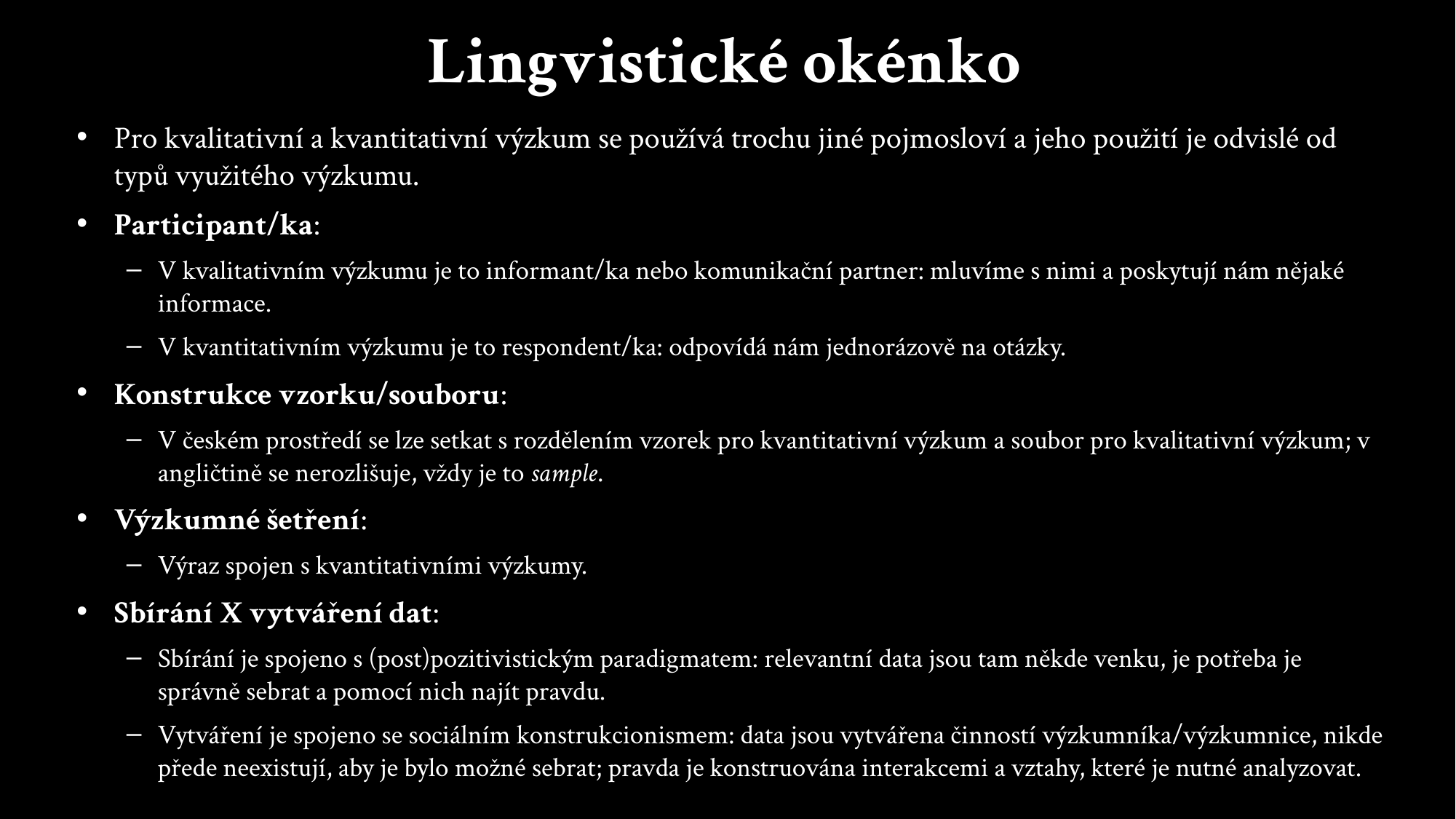

# Lingvistické okénko
Pro kvalitativní a kvantitativní výzkum se používá trochu jiné pojmosloví a jeho použití je odvislé od typů využitého výzkumu.
Participant/ka:
V kvalitativním výzkumu je to informant/ka nebo komunikační partner: mluvíme s nimi a poskytují nám nějaké informace.
V kvantitativním výzkumu je to respondent/ka: odpovídá nám jednorázově na otázky.
Konstrukce vzorku/souboru:
V českém prostředí se lze setkat s rozdělením vzorek pro kvantitativní výzkum a soubor pro kvalitativní výzkum; v angličtině se nerozlišuje, vždy je to sample.
Výzkumné šetření:
Výraz spojen s kvantitativními výzkumy.
Sbírání X vytváření dat:
Sbírání je spojeno s (post)pozitivistickým paradigmatem: relevantní data jsou tam někde venku, je potřeba je správně sebrat a pomocí nich najít pravdu.
Vytváření je spojeno se sociálním konstrukcionismem: data jsou vytvářena činností výzkumníka/výzkumnice, nikde přede neexistují, aby je bylo možné sebrat; pravda je konstruována interakcemi a vztahy, které je nutné analyzovat.